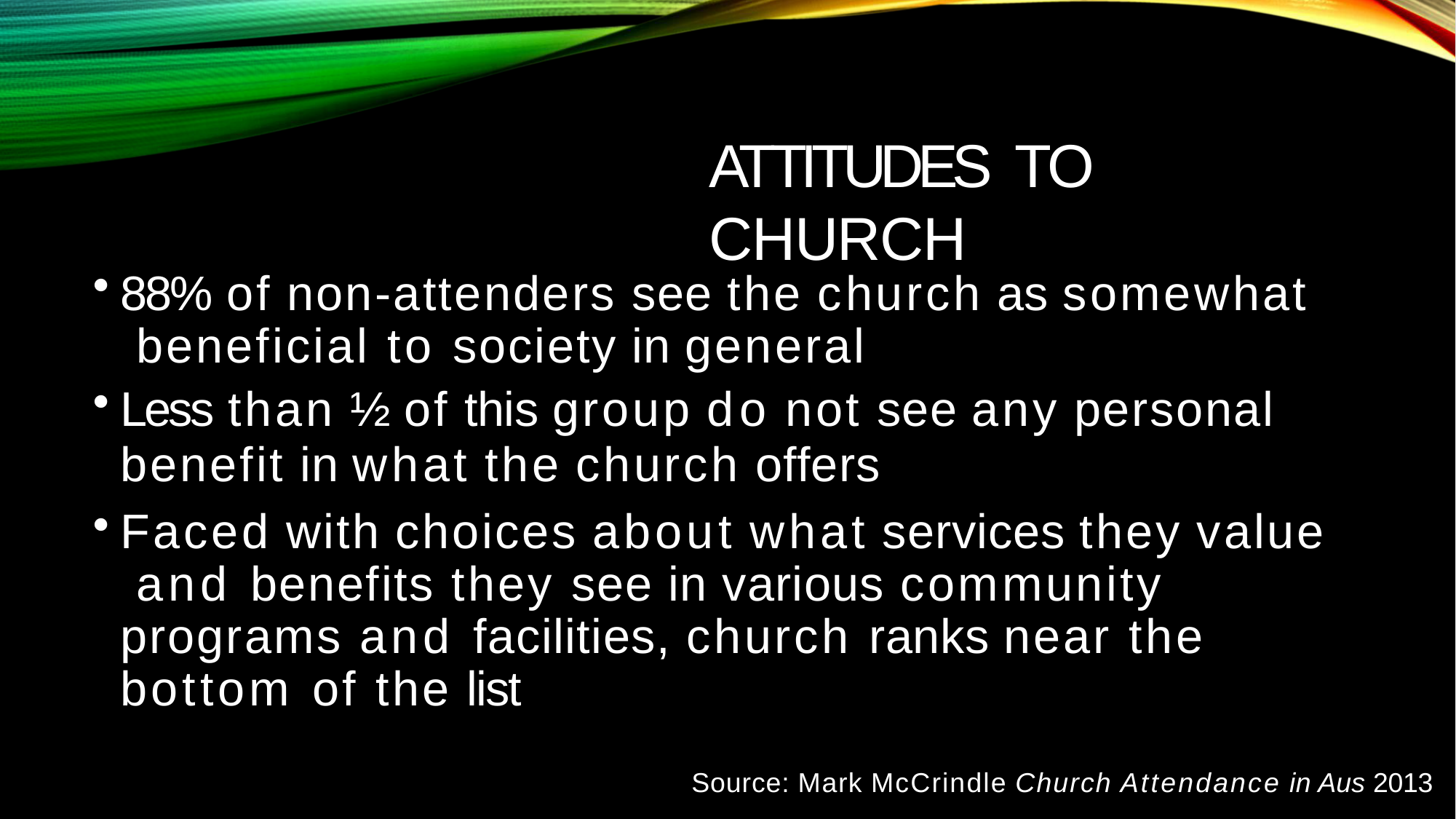

# ATTITUDES  TO CHURCH
88% of non-attenders see the church as somewhat  beneficial to society in general
Less than ½ of this group do not see any personal
benefit in what the church offers
Faced with choices about what services they value  and benefits they see in various community  programs and facilities, church ranks near the  bottom of the list
Source: Mark McCrindle Church Attendance in Aus 2013